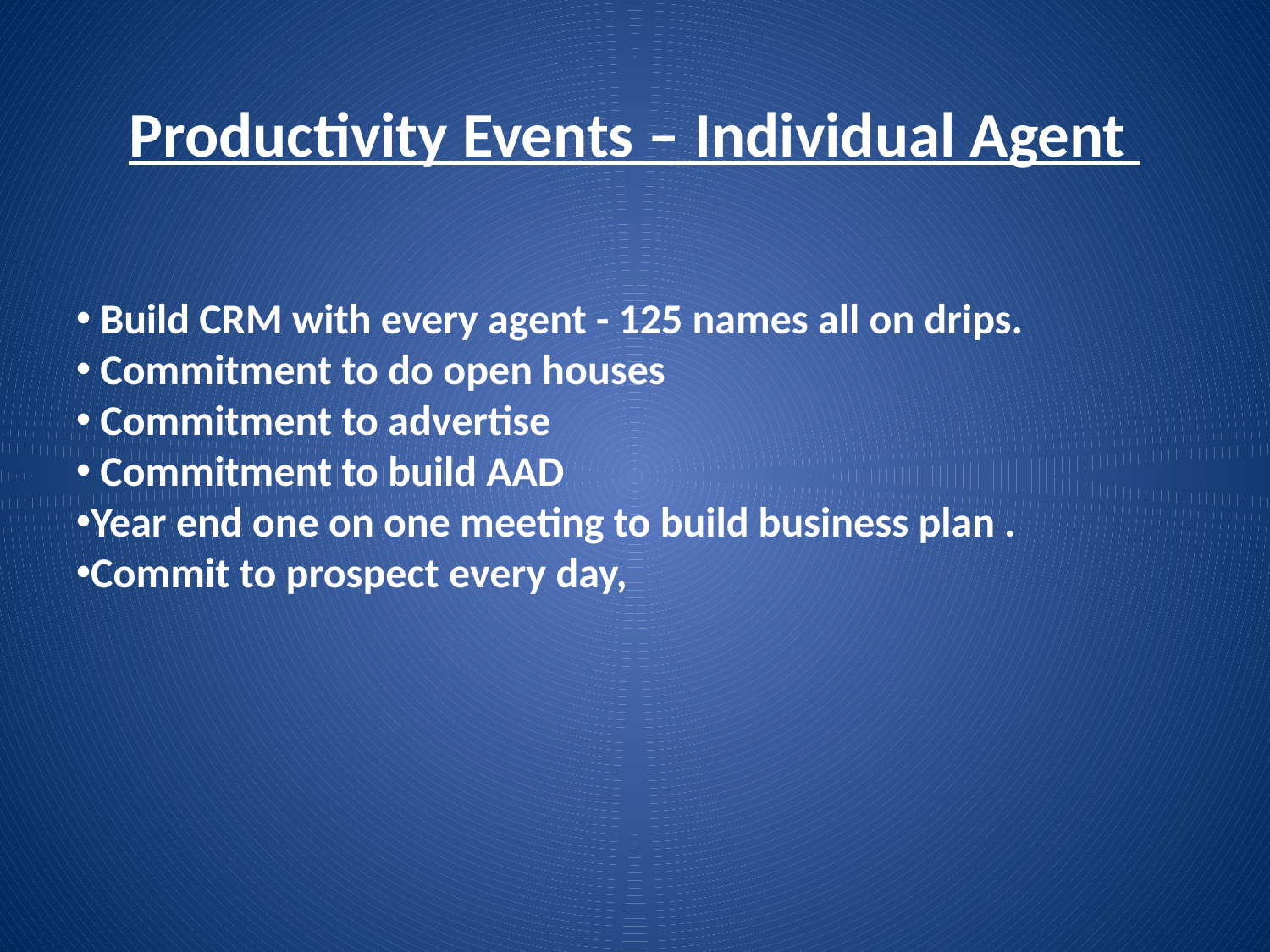

Productivity Events – Individual Agent
 Build CRM with every agent - 125 names all on drips.
 Commitment to do open houses
 Commitment to advertise
 Commitment to build AAD
Year end one on one meeting to build business plan .
Commit to prospect every day,